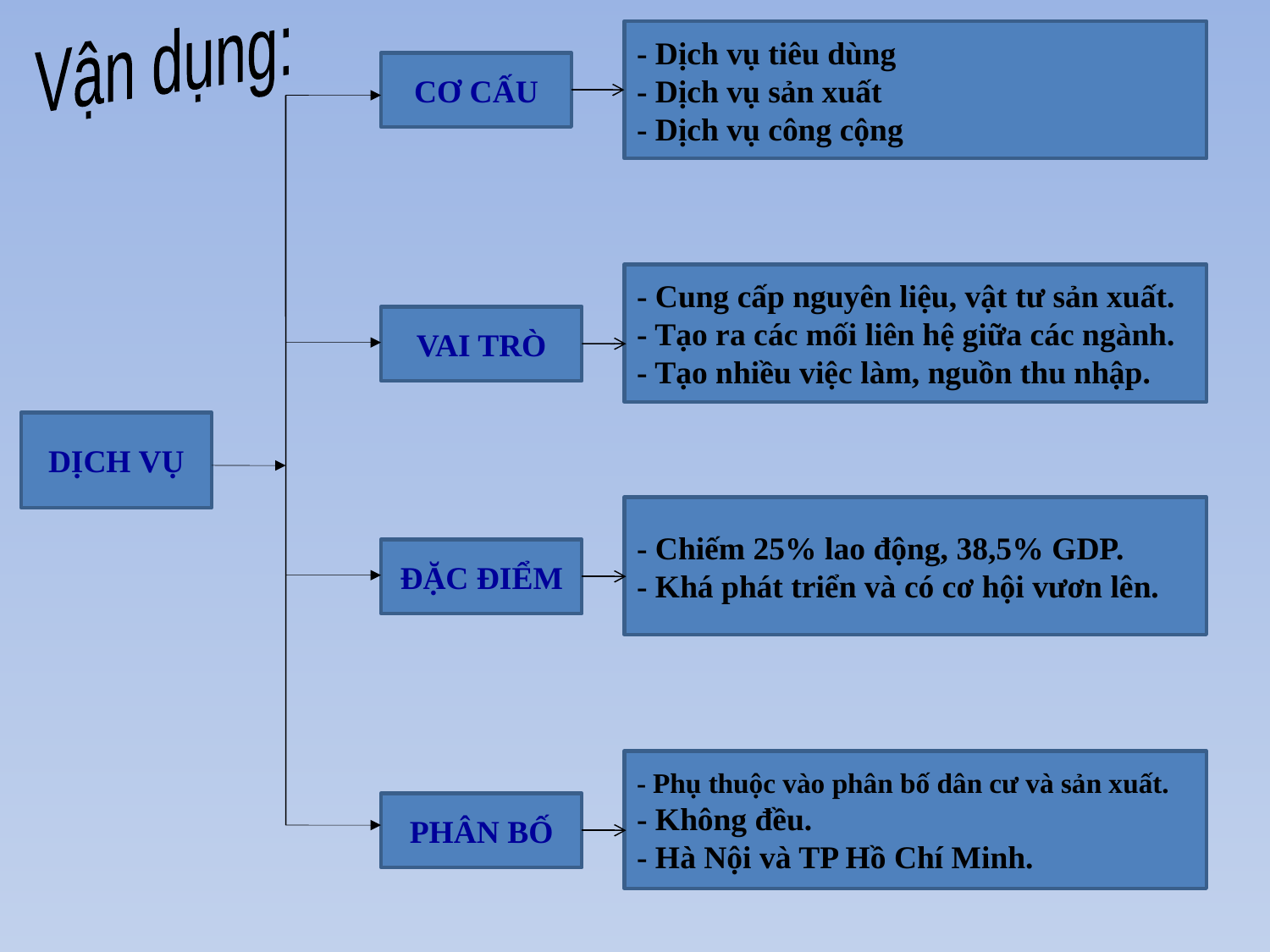

Vận dụng:
- Dịch vụ tiêu dùng
- Dịch vụ sản xuất
- Dịch vụ công cộng
CƠ CẤU

- Cung cấp nguyên liệu, vật tư sản xuất.
- Tạo ra các mối liên hệ giữa các ngành.
- Tạo nhiều việc làm, nguồn thu nhập.
VAI TRÒ

DỊCH VỤ

- Chiếm 25% lao động, 38,5% GDP.
- Khá phát triển và có cơ hội vươn lên.
ĐẶC ĐIỂM

- Phụ thuộc vào phân bố dân cư và sản xuất.
- Không đều.
- Hà Nội và TP Hồ Chí Minh.
PHÂN BỐ